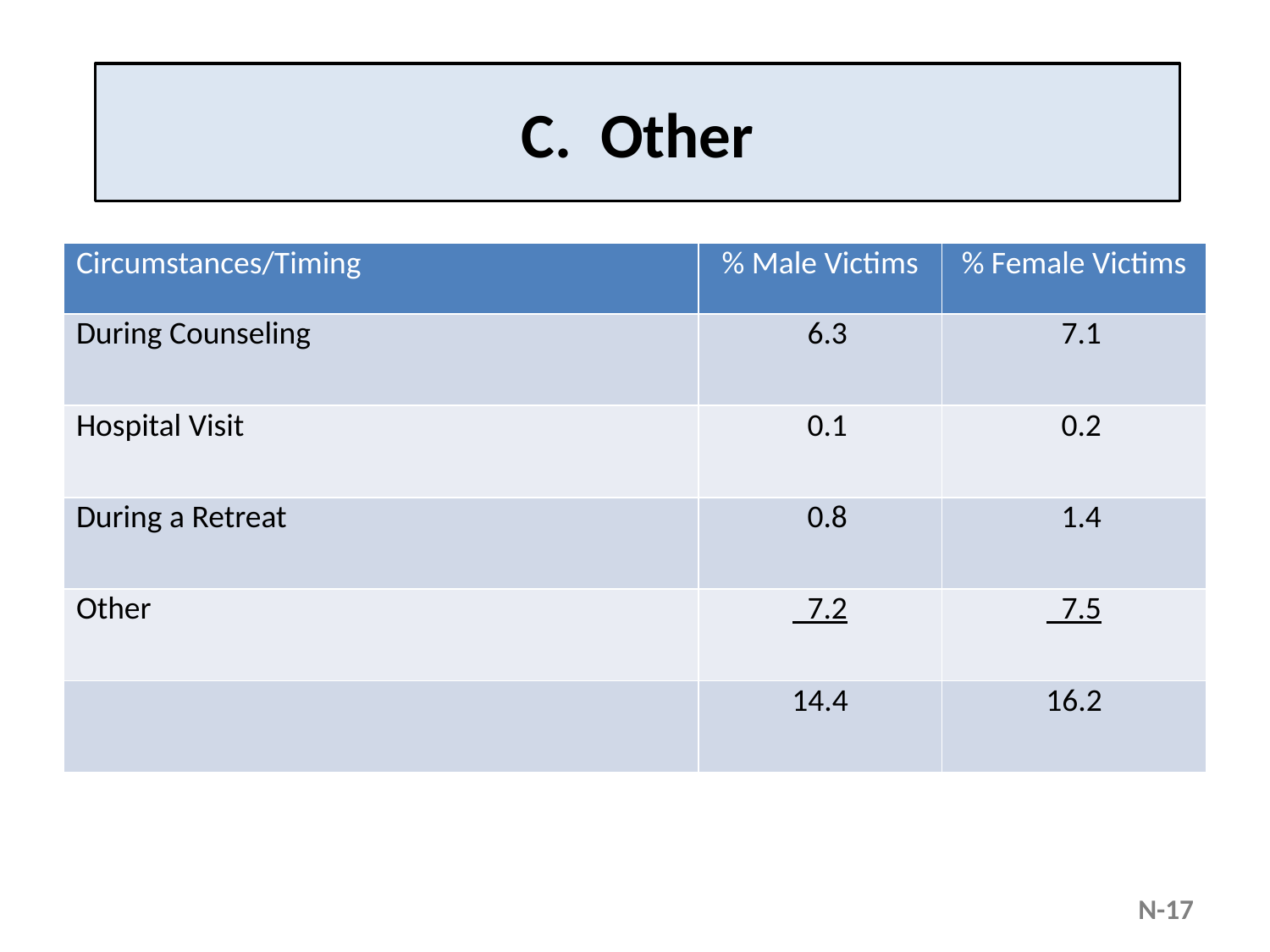

# C.  Other
| Circumstances/Timing | % Male Victims | % Female Victims |
| --- | --- | --- |
| During Counseling | 6.3 | 7.1 |
| Hospital Visit | 0.1 | 0.2 |
| During a Retreat | 0.8 | 1.4 |
| Other | 7.2 | 7.5 |
|  | 14.4 | 16.2 |
N-17